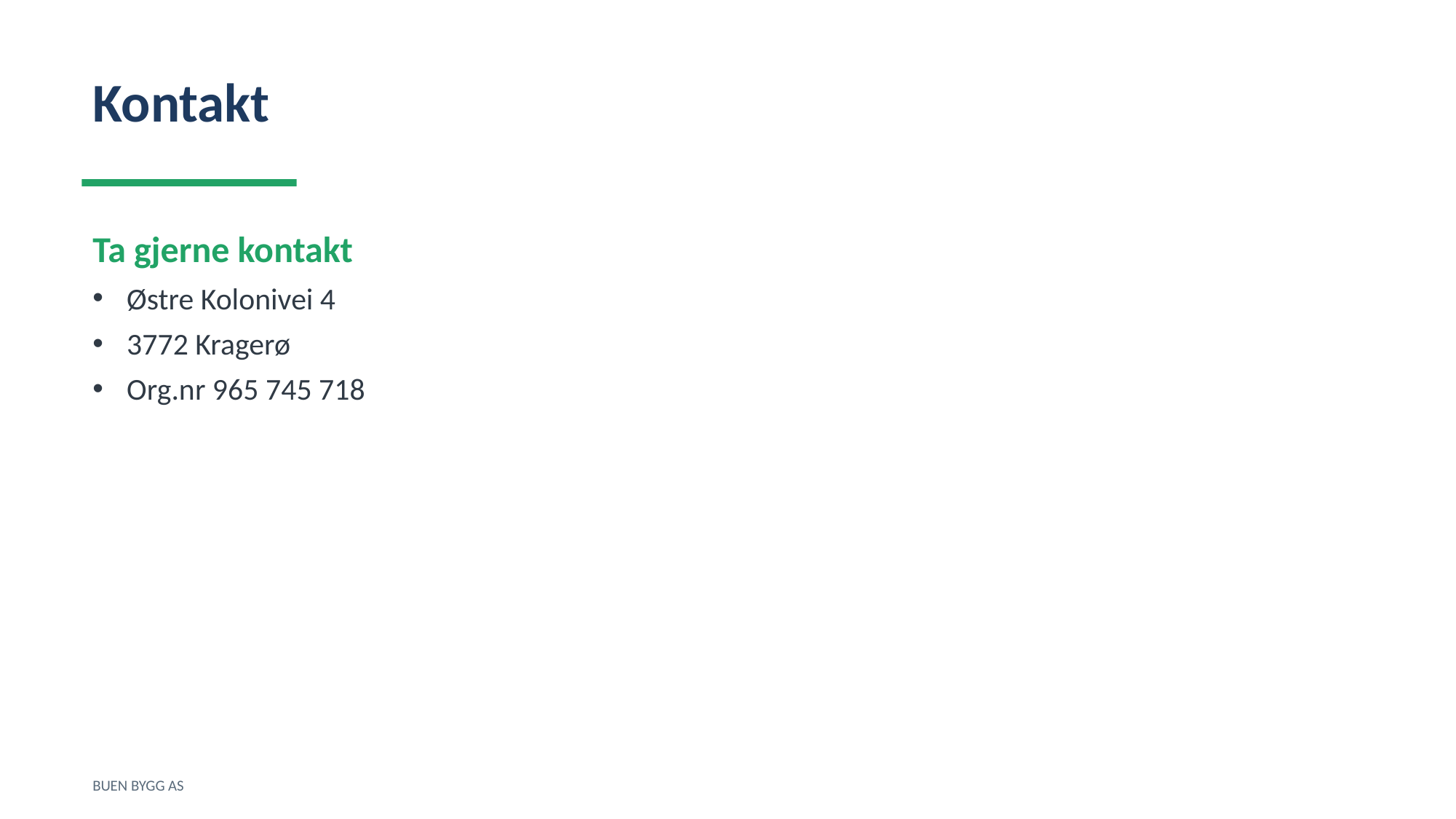

Kontakt

Ta gjerne kontakt
Østre Kolonivei 4
3772 Kragerø
Org.nr 965 745 718
BUEN BYGG AS